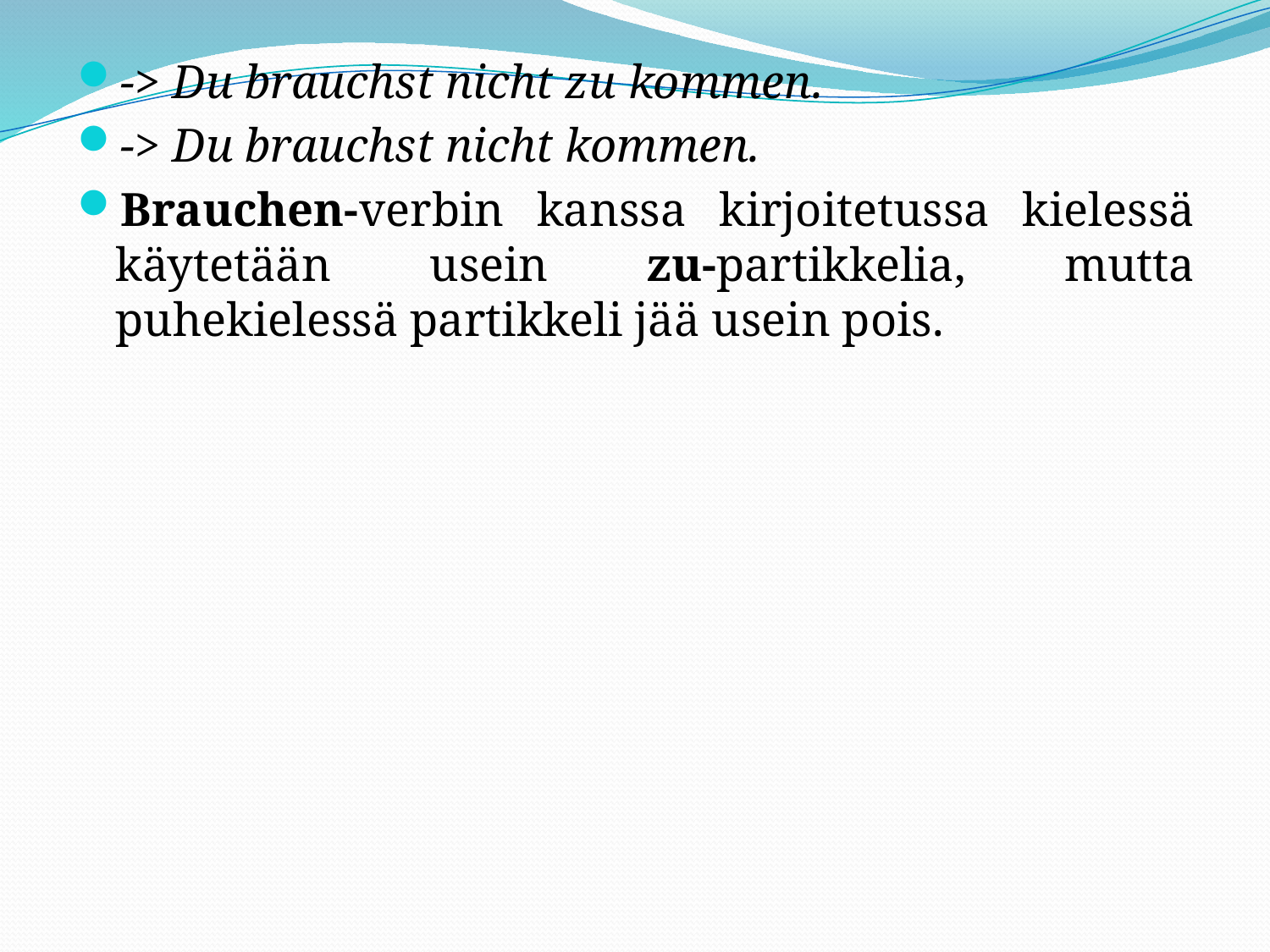

-> Du brauchst nicht zu kommen.
-> Du brauchst nicht kommen.
Brauchen-verbin kanssa kirjoitetussa kielessä käytetään usein zu-partikkelia, mutta puhekielessä partikkeli jää usein pois.